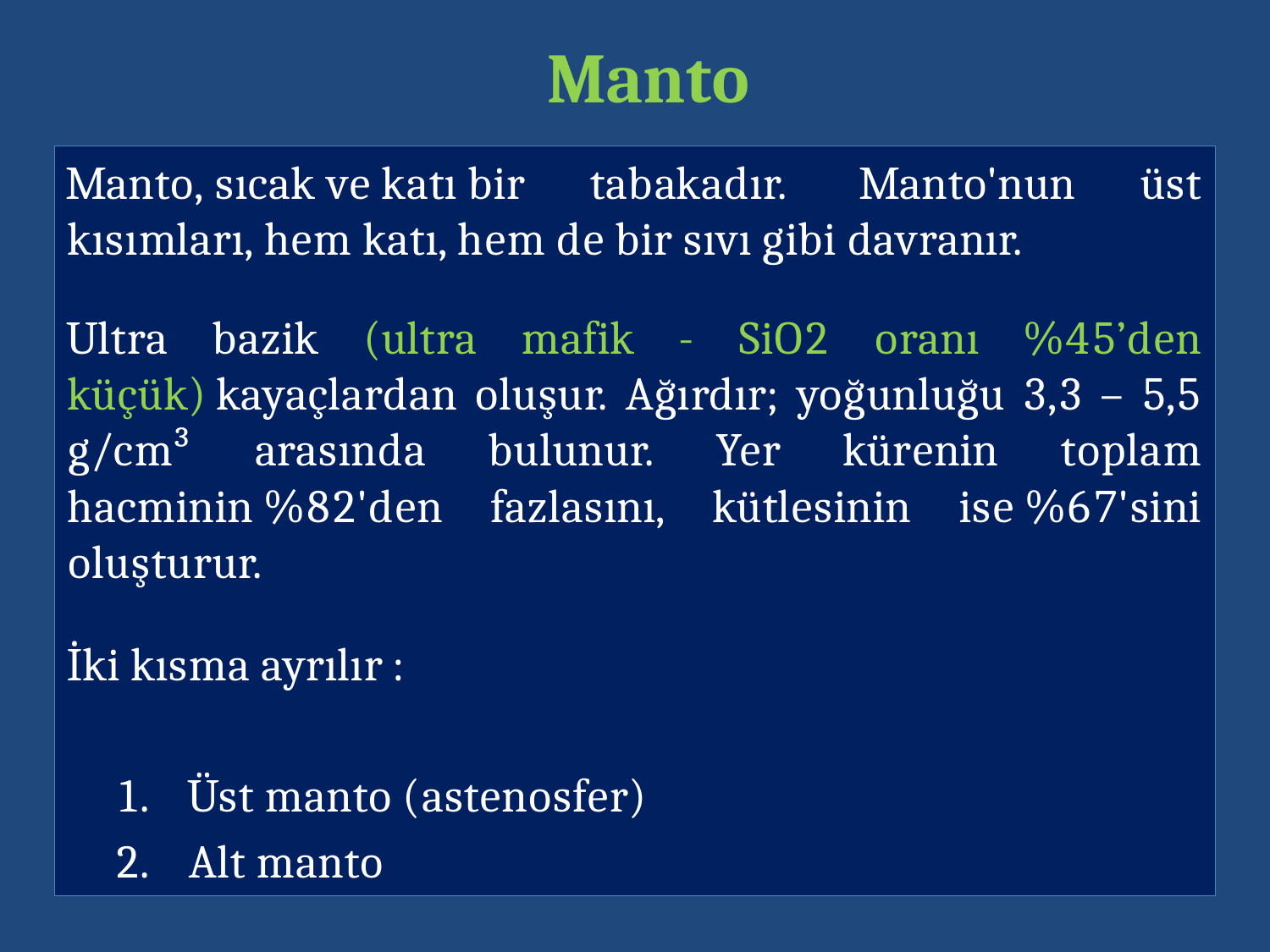

Manto
Manto, sıcak ve katı bir tabakadır.  Manto'nun üst kısımları, hem katı, hem de bir sıvı gibi davranır.

Ultra bazik (ultra mafik - SiO2 oranı %45’den küçük) kayaçlardan oluşur. Ağırdır; yoğunluğu 3,3 – 5,5 g/cm³ arasında bulunur. Yer kürenin toplam hacminin %82'den fazlasını, kütlesinin ise %67'sini oluşturur.

İki kısma ayrılır :

Üst manto (astenosfer)
Alt manto